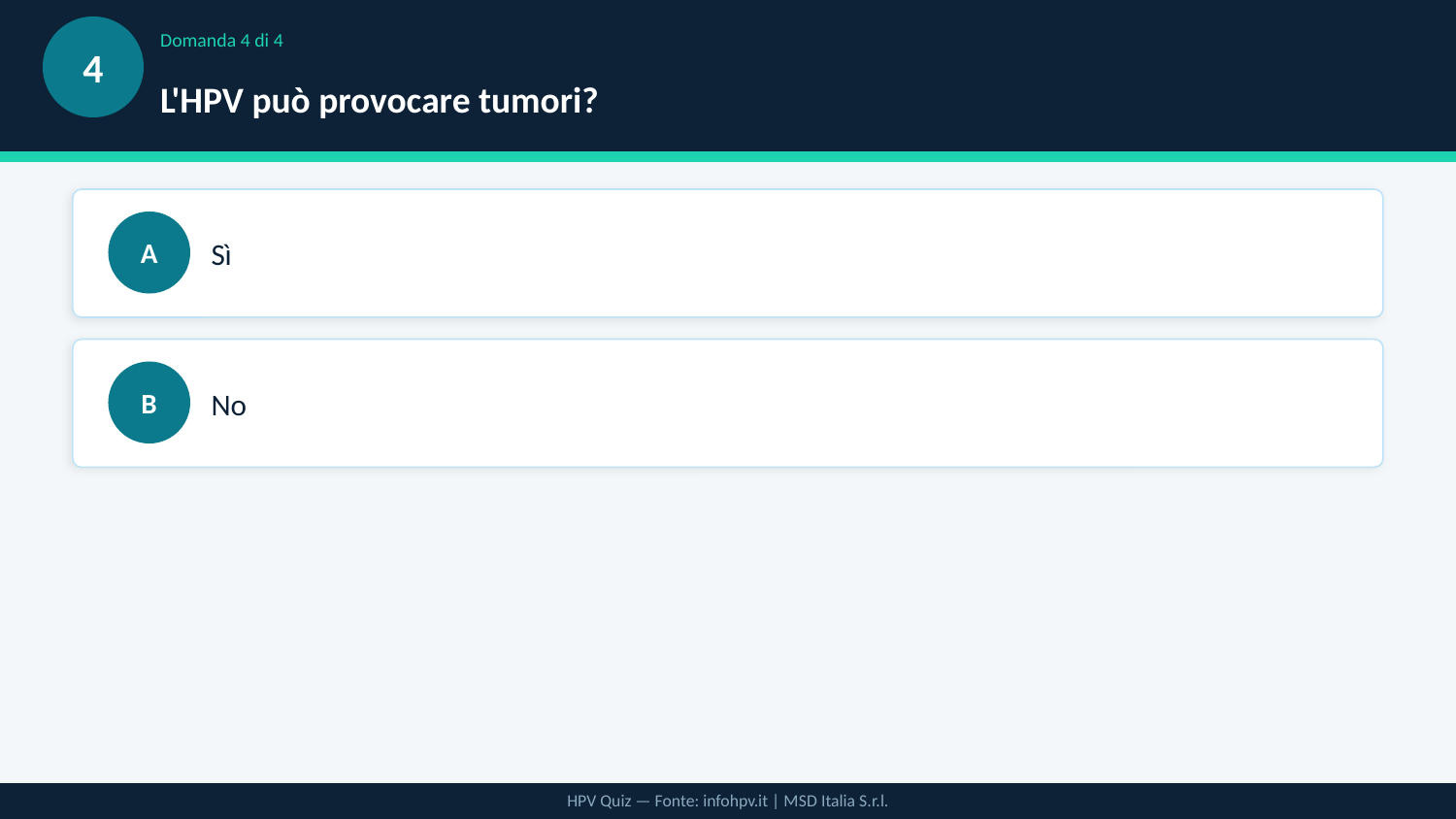

4
Domanda 4 di 4
L'HPV può provocare tumori?

Sì

A

No

B

HPV Quiz — Fonte: infohpv.it | MSD Italia S.r.l.